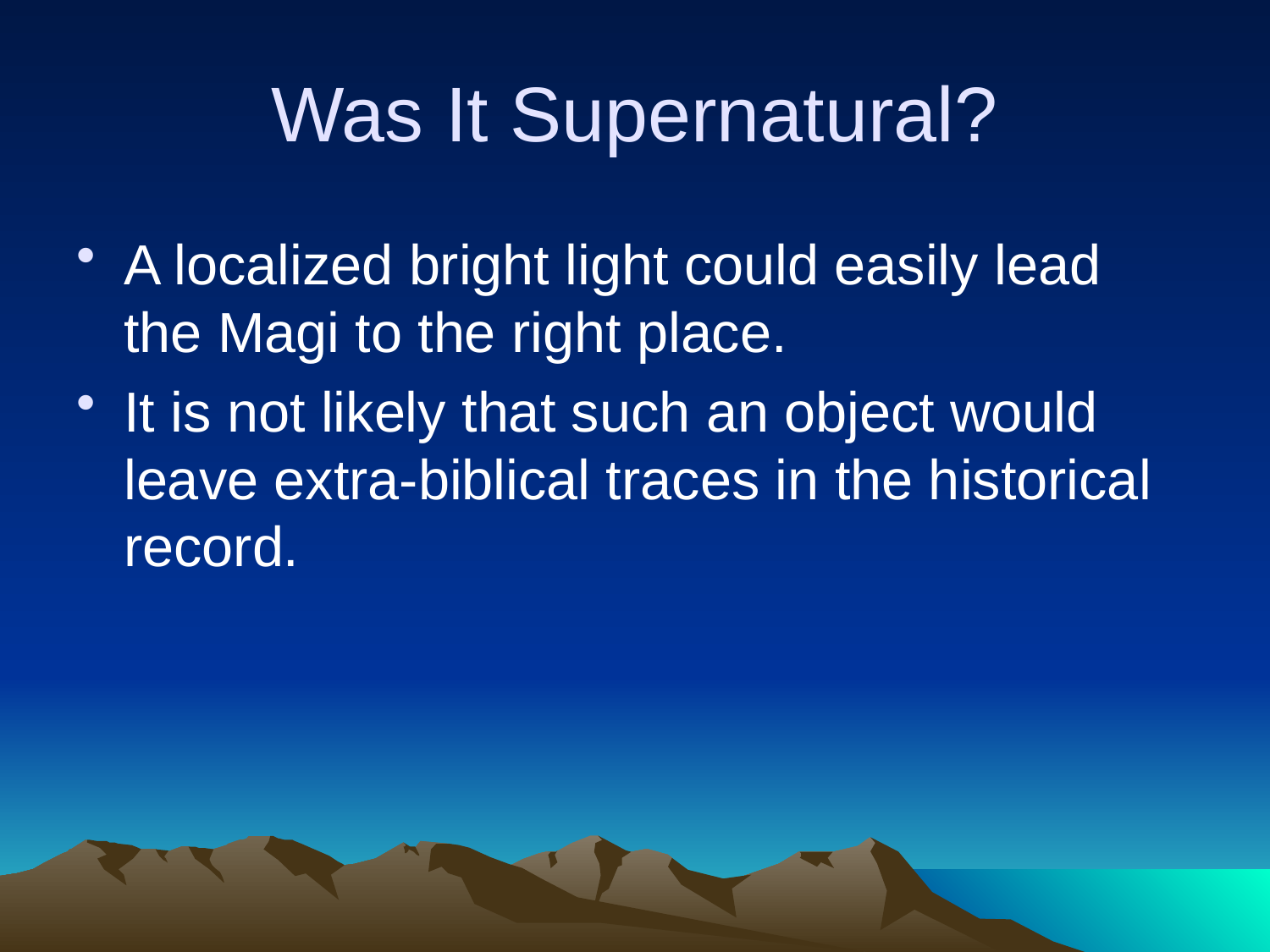

# Was It Supernatural?
A localized bright light could easily lead the Magi to the right place.
It is not likely that such an object would leave extra-biblical traces in the historical record.